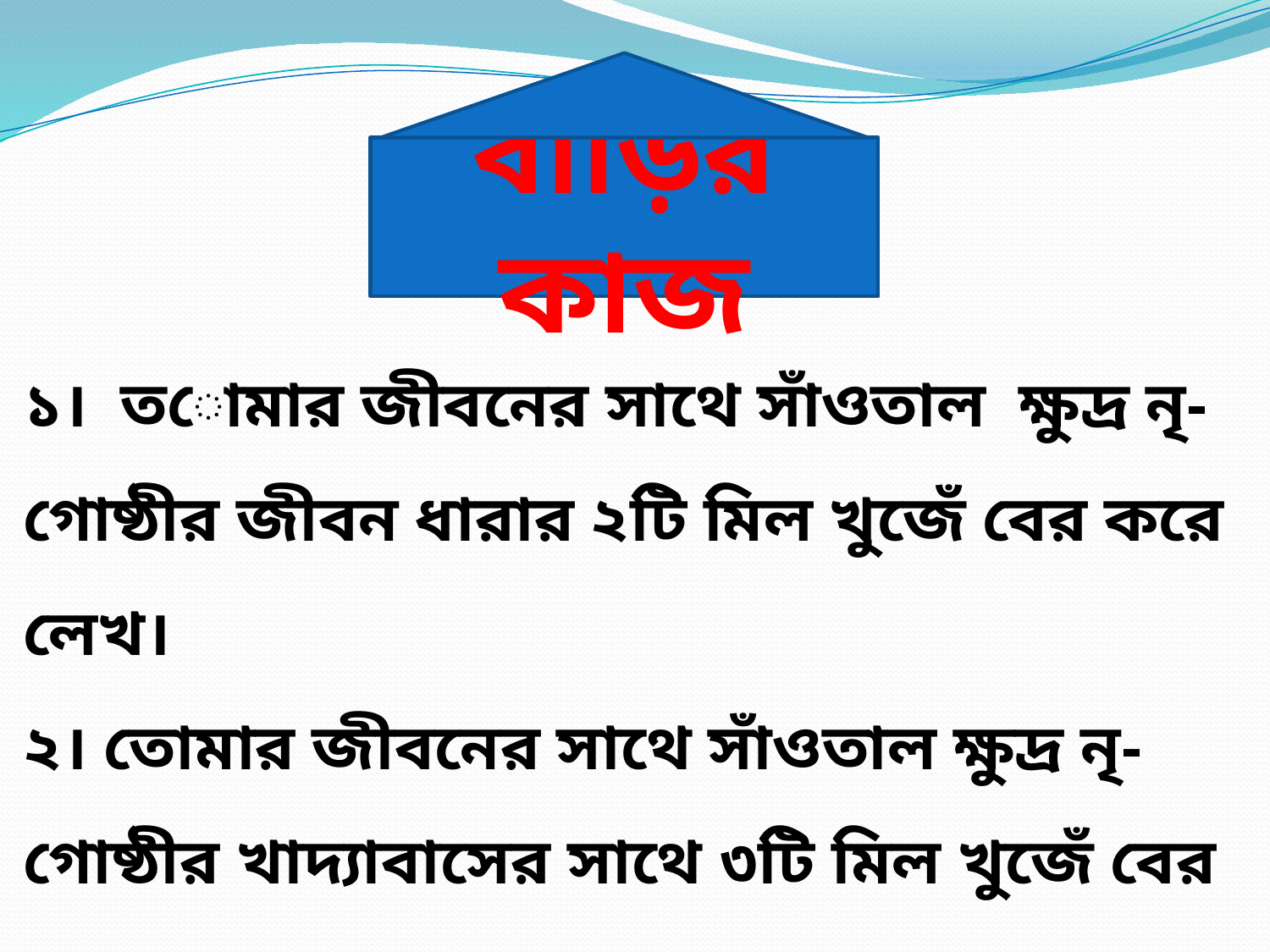

বাড়ির কাজ
১।  তোমার জীবনের সাথে সাঁওতাল  ক্ষুদ্র নৃ-গোষ্ঠীর জীবন ধারার ২টি মিল খুজেঁ বের করে লেখ।
২। তোমার জীবনের সাথে সাঁওতাল ক্ষুদ্র নৃ-গোষ্ঠীর খাদ্যাবাসের সাথে ৩টি মিল খুজেঁ বের করে লেখ।
৩। বাংলাদেশের সাঁওতাল ক্ষুদ্র নৃ-গোষ্ঠী সম্পর্কে ৫টি বাক্য লেখ।